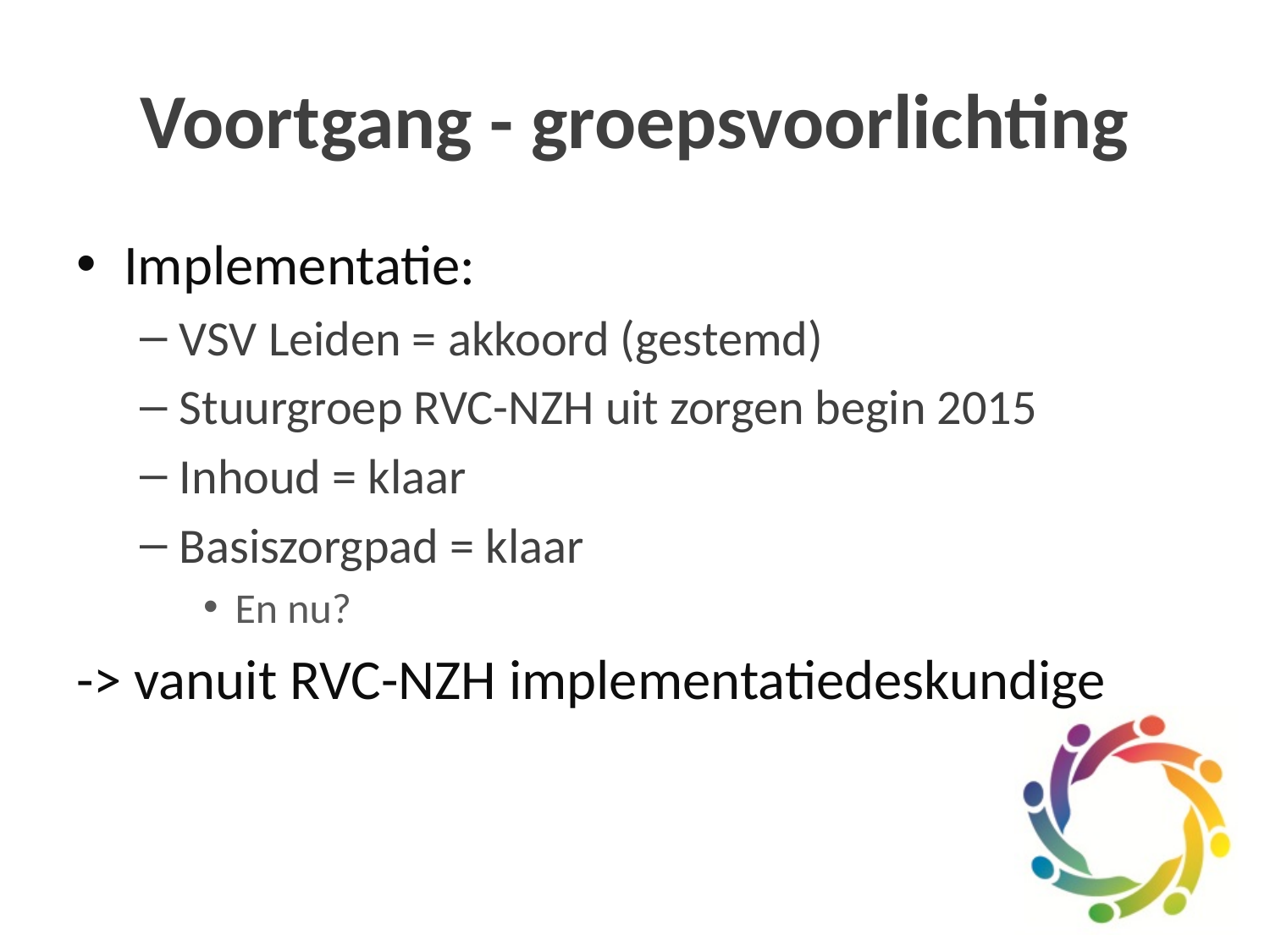

# Voortgang - groepsvoorlichting
Implementatie:
VSV Leiden = akkoord (gestemd)
Stuurgroep RVC-NZH uit zorgen begin 2015
Inhoud = klaar
Basiszorgpad = klaar
En nu?
-> vanuit RVC-NZH implementatiedeskundige